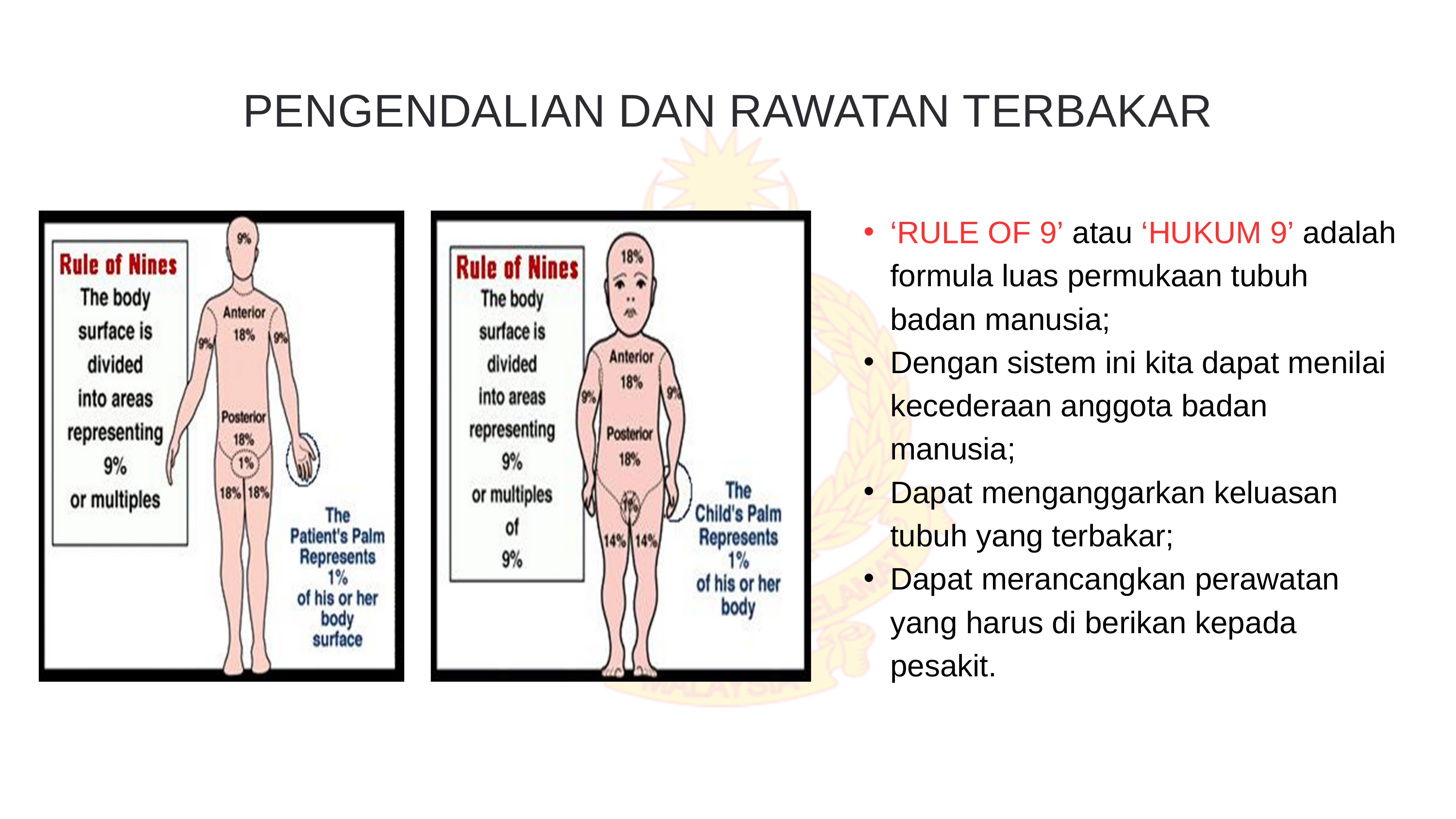

PENGENDALIAN DAN RAWATAN TERBAKAR

‘RULE OF 9’ atau ‘HUKUM 9’ adalah formula luas permukaan tubuh badan manusia;
Dengan sistem ini kita dapat menilai kecederaan anggota badan manusia;
Dapat menganggarkan keluasan tubuh yang terbakar;
Dapat merancangkan perawatan yang harus di berikan kepada pesakit.